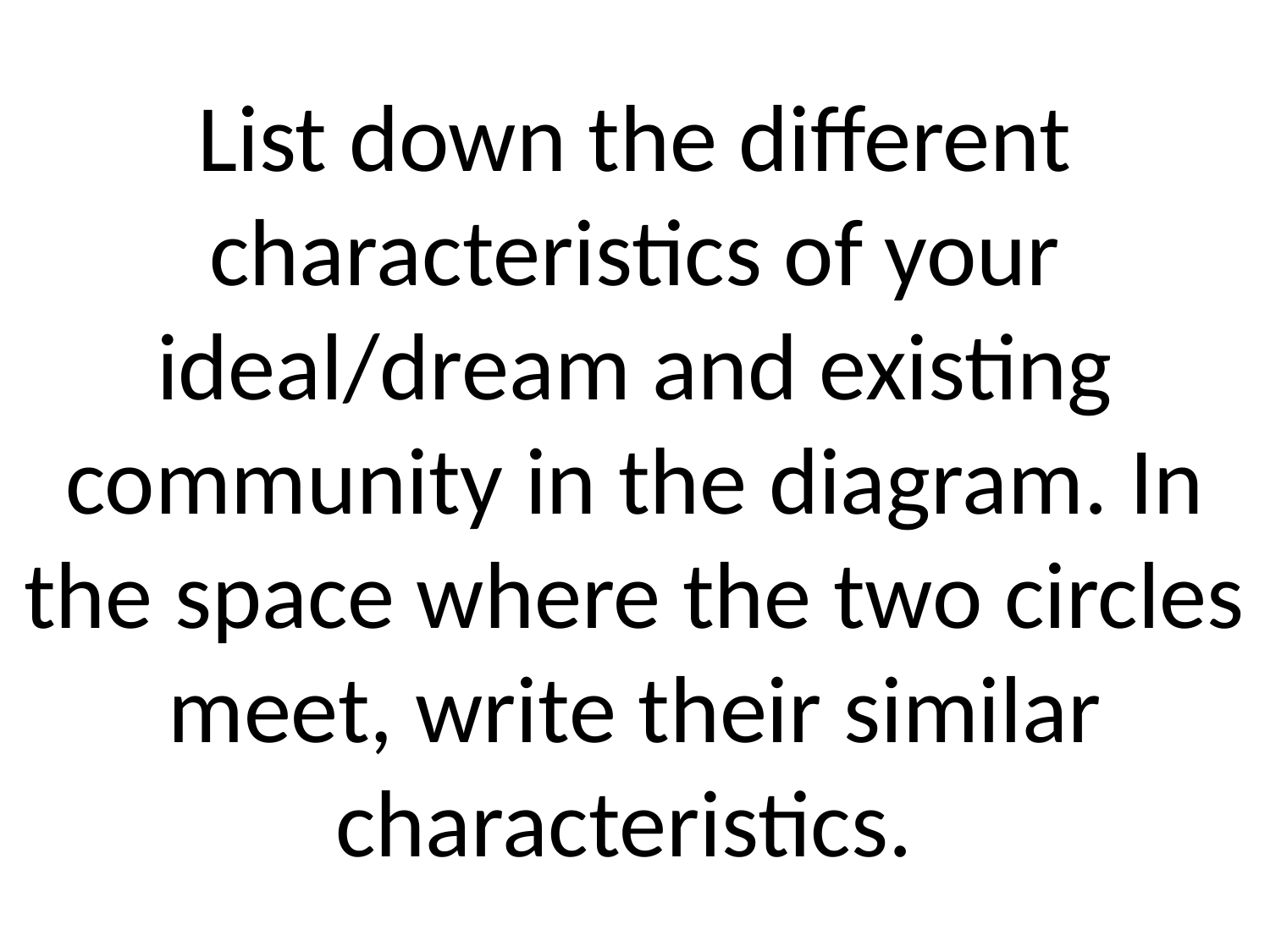

# List down the different characteristics of your ideal/dream and existing community in the diagram. In the space where the two circles meet, write their similar characteristics.